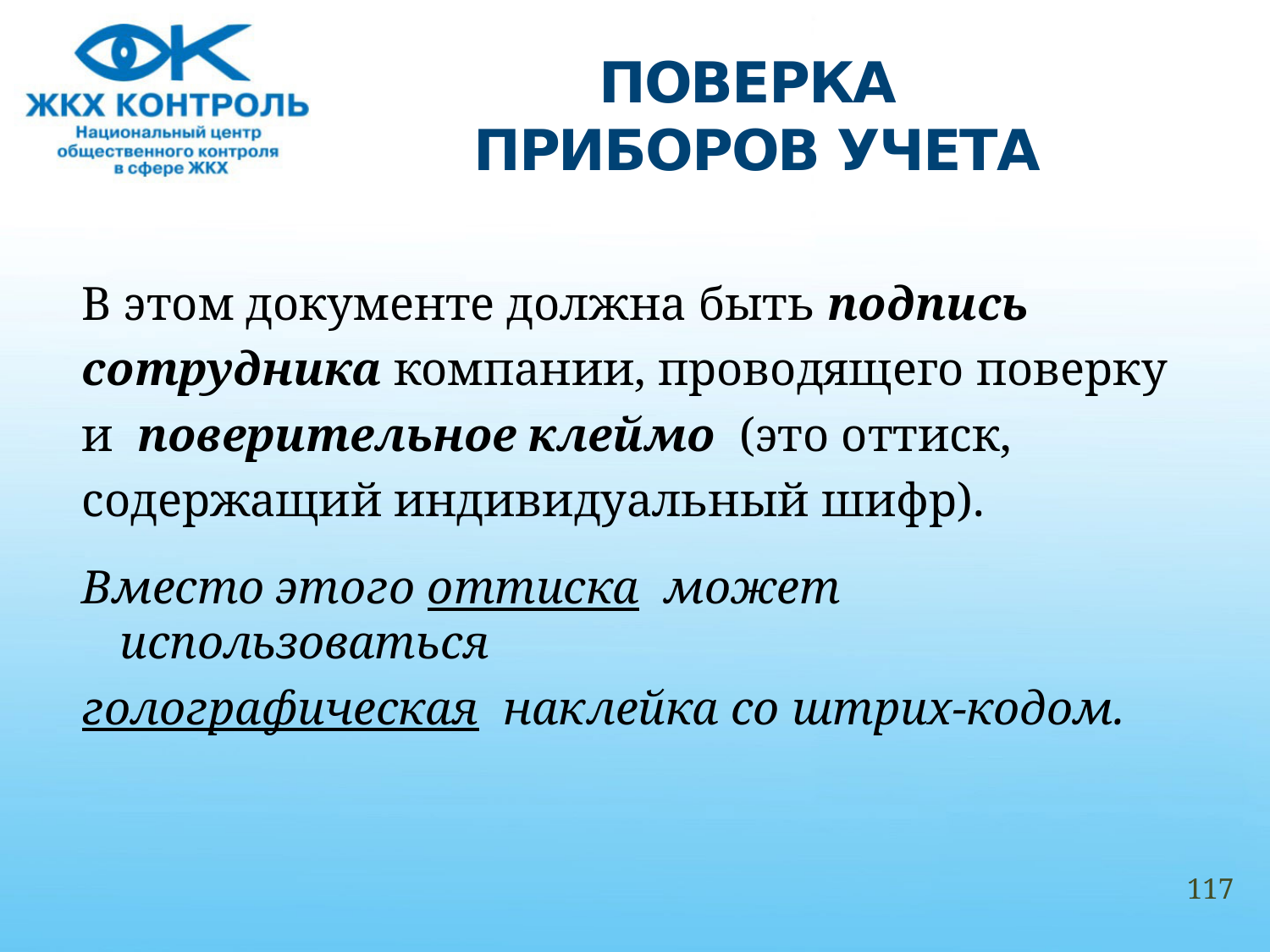

# ПОВЕРКА ПРИБОРОВ УЧЕТА
В этом документе должна быть подпись
сотрудника компании, проводящего поверку
и  поверительное клеймо  (это оттиск,
содержащий индивидуальный шифр).
Вместо этого оттиска  может использоваться
голографическая  наклейка со штрих-кодом.
117